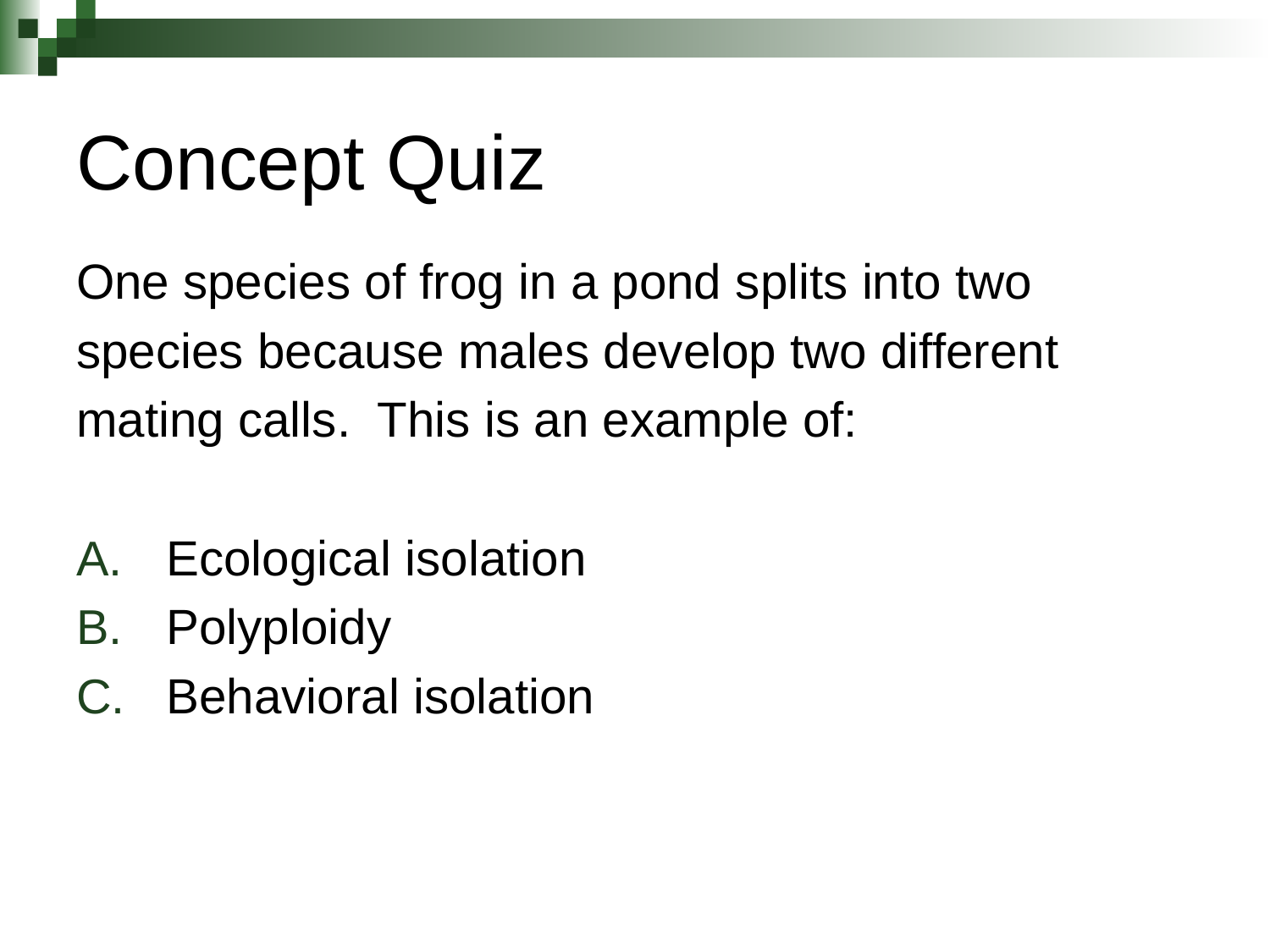

# Concept Quiz
One species of frog in a pond splits into two
species because males develop two different
mating calls.  This is an example of:

Ecological isolation
Polyploidy
Behavioral isolation